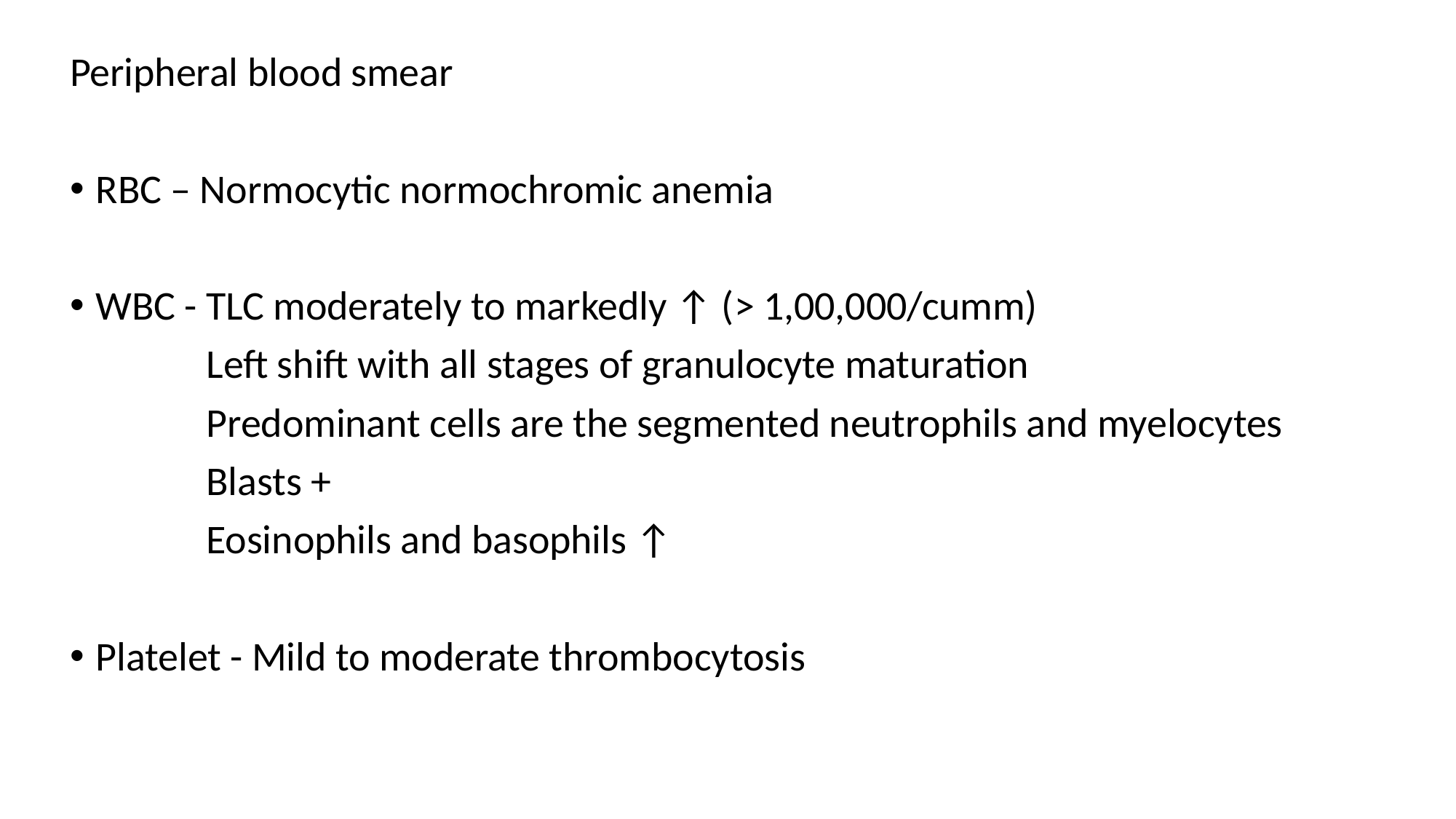

Peripheral blood smear

RBC – Normocytic normochromic anemia

WBC - TLC moderately to markedly ↑ (> 1,00,000/cumm)
               Left shift with all stages of granulocyte maturation
               Predominant cells are the segmented neutrophils and myelocytes
               Blasts +
               Eosinophils and basophils ↑

Platelet - Mild to moderate thrombocytosis